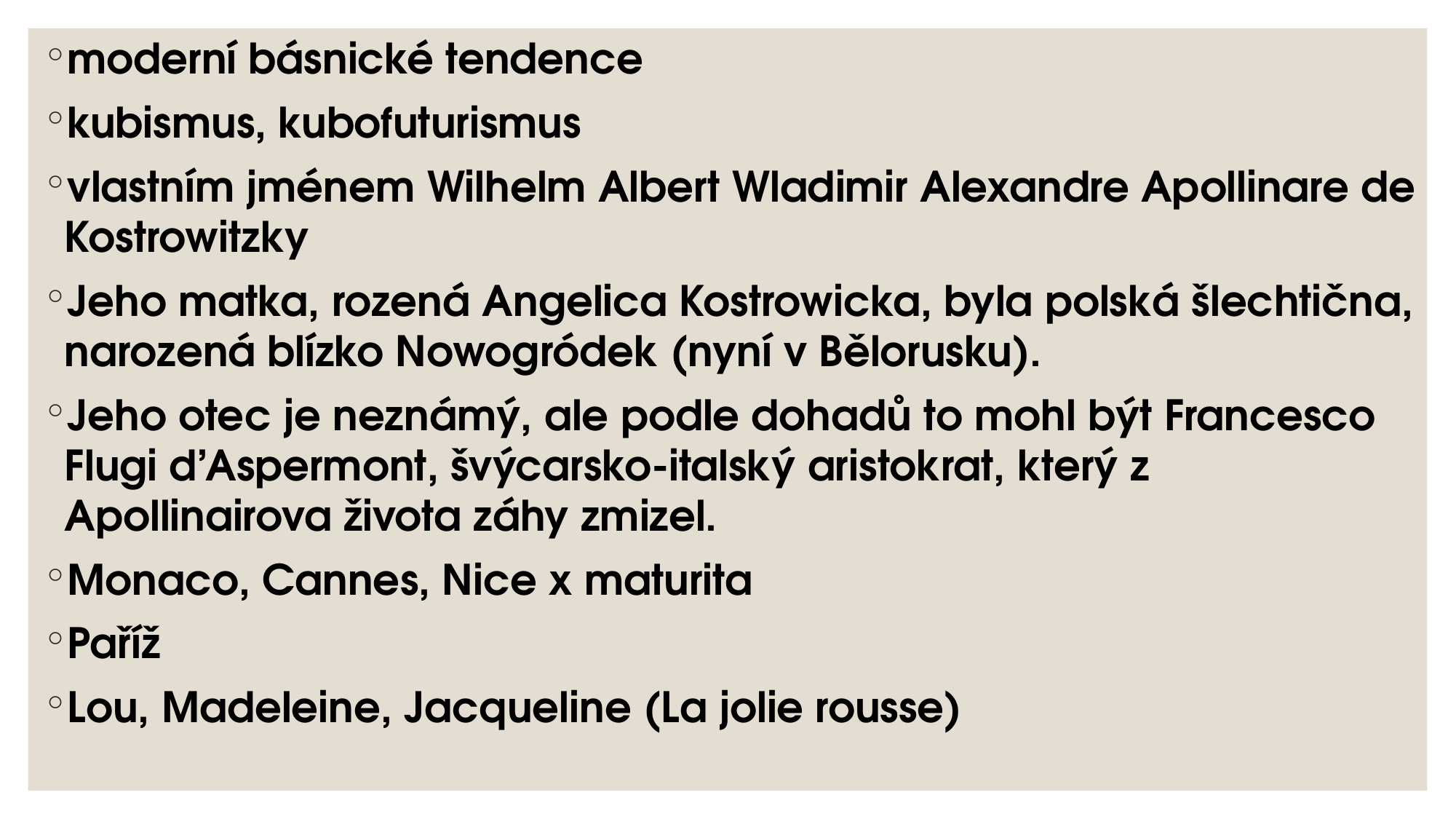

moderní básnické tendence
kubismus, kubofuturismus
vlastním jménem Wilhelm Albert Wladimir Alexandre Apollinare de Kostrowitzky
Jeho matka, rozená Angelica Kostrowicka, byla polská šlechtična, narozená blízko Nowogródek (nyní v Bělorusku).
Jeho otec je neznámý, ale podle dohadů to mohl být Francesco Flugi d’Aspermont, švýcarsko-italský aristokrat, který z Apollinairova života záhy zmizel.
Monaco, Cannes, Nice x maturita
Paříž
Lou, Madeleine, Jacqueline (La jolie rousse)